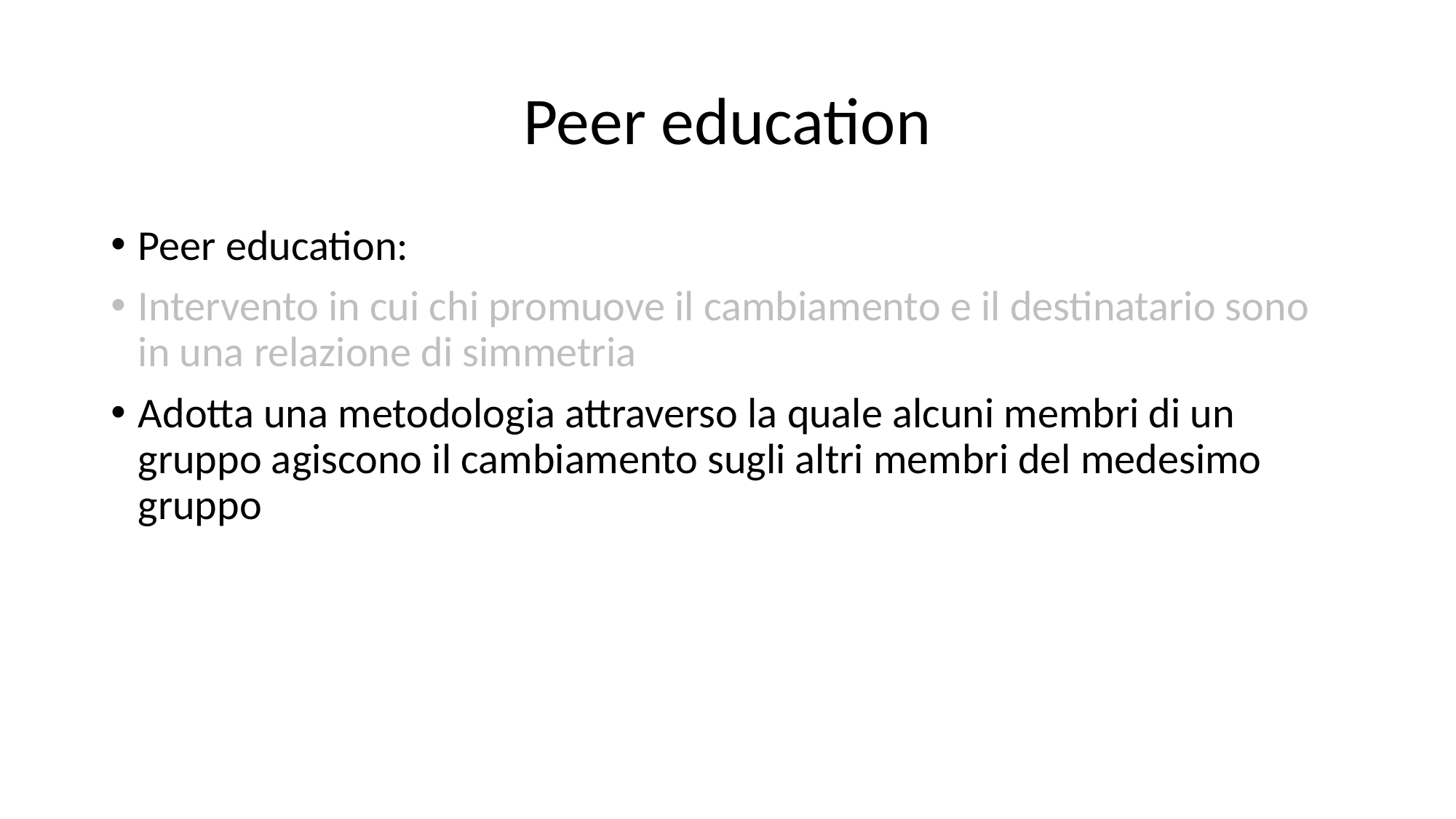

# Peer education
Peer education:
Intervento in cui chi promuove il cambiamento e il destinatario sono in una relazione di simmetria
Adotta una metodologia attraverso la quale alcuni membri di un gruppo agiscono il cambiamento sugli altri membri del medesimo gruppo